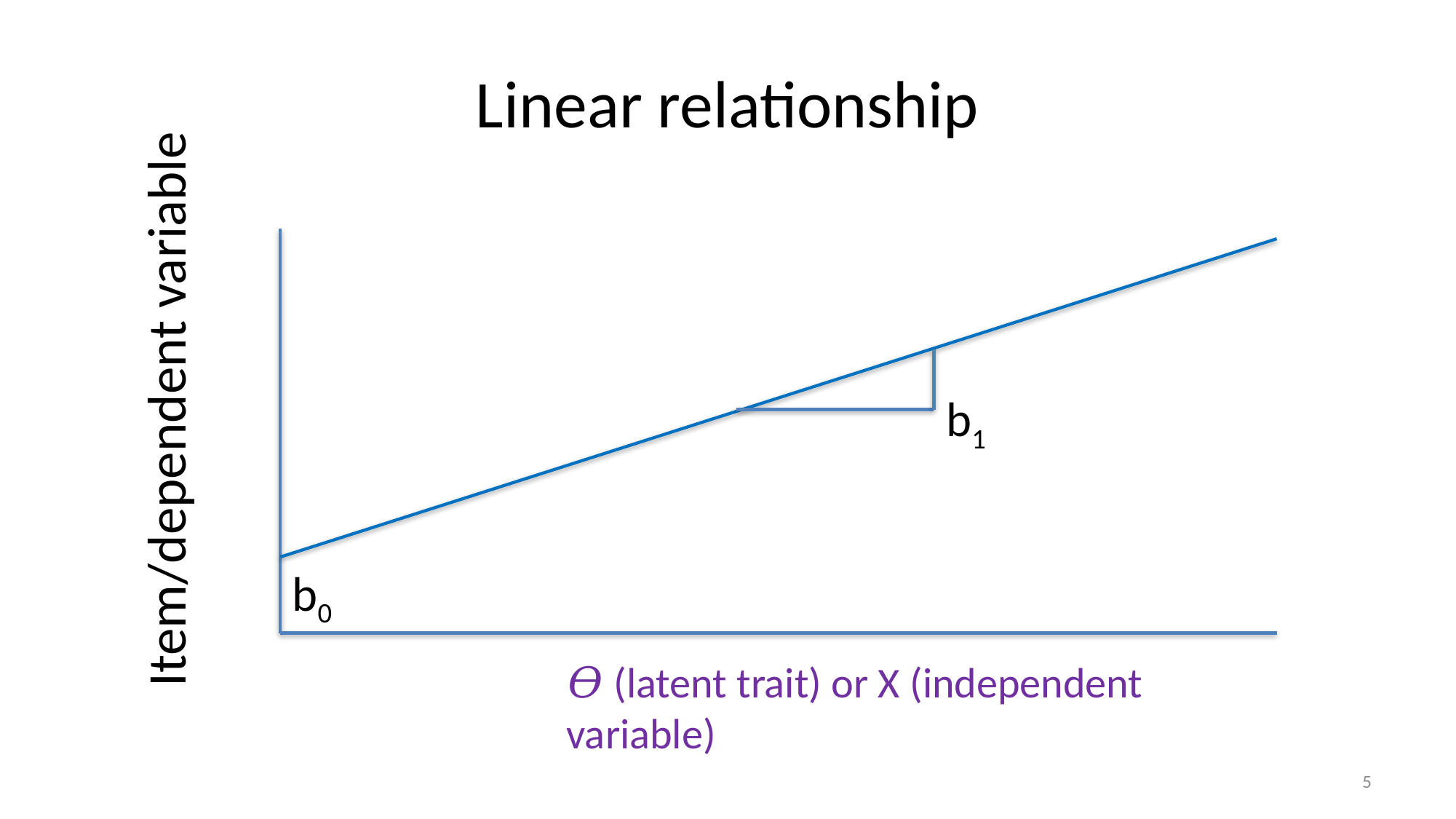

# Linear relationship
Item/dependent variable
b1
b0
𝛳 (latent trait) or X (independent variable)
5